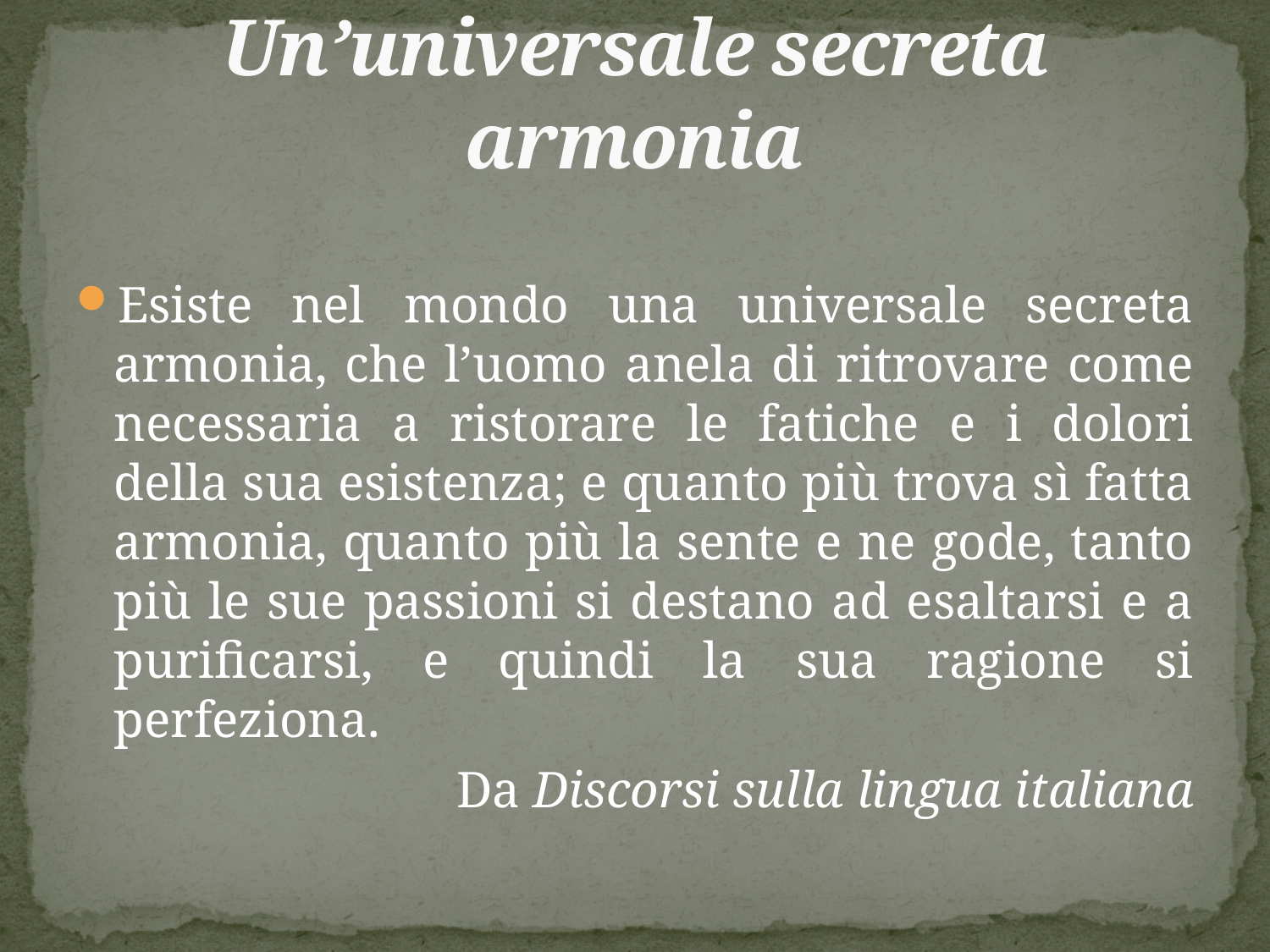

# Un’universale secreta armonia
Esiste nel mondo una universale secreta armonia, che l’uomo anela di ritrovare come necessaria a ristorare le fatiche e i dolori della sua esistenza; e quanto più trova sì fatta armonia, quanto più la sente e ne gode, tanto più le sue passioni si destano ad esaltarsi e a purificarsi, e quindi la sua ragione si perfeziona.
Da Discorsi sulla lingua italiana